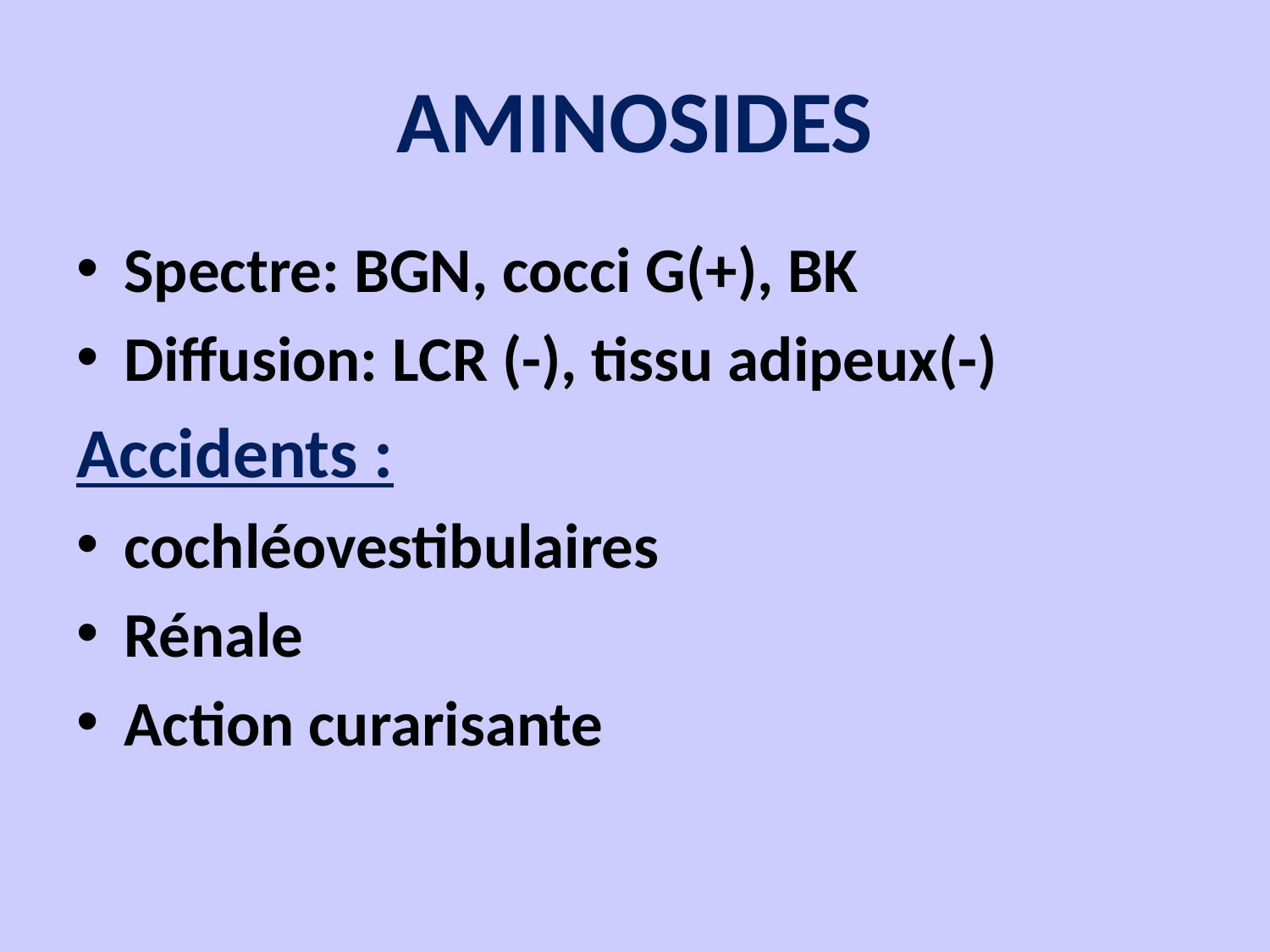

# AMINOSIDES
Spectre: BGN, cocci G(+), BK
Diffusion: LCR (-), tissu adipeux(-)
Accidents :
cochléovestibulaires
Rénale
Action curarisante